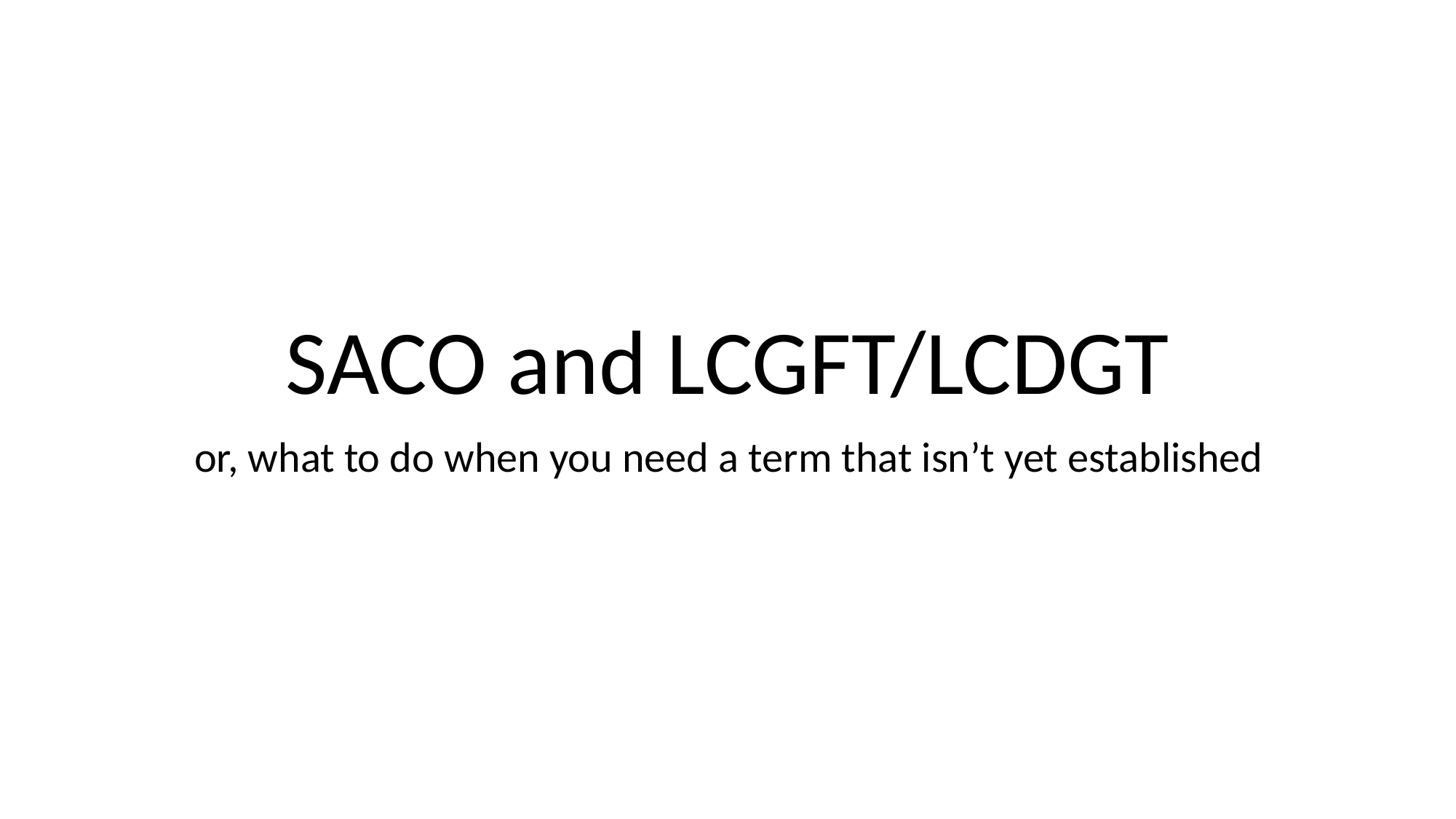

# SACO and LCGFT/LCDGT
or, what to do when you need a term that isn’t yet established